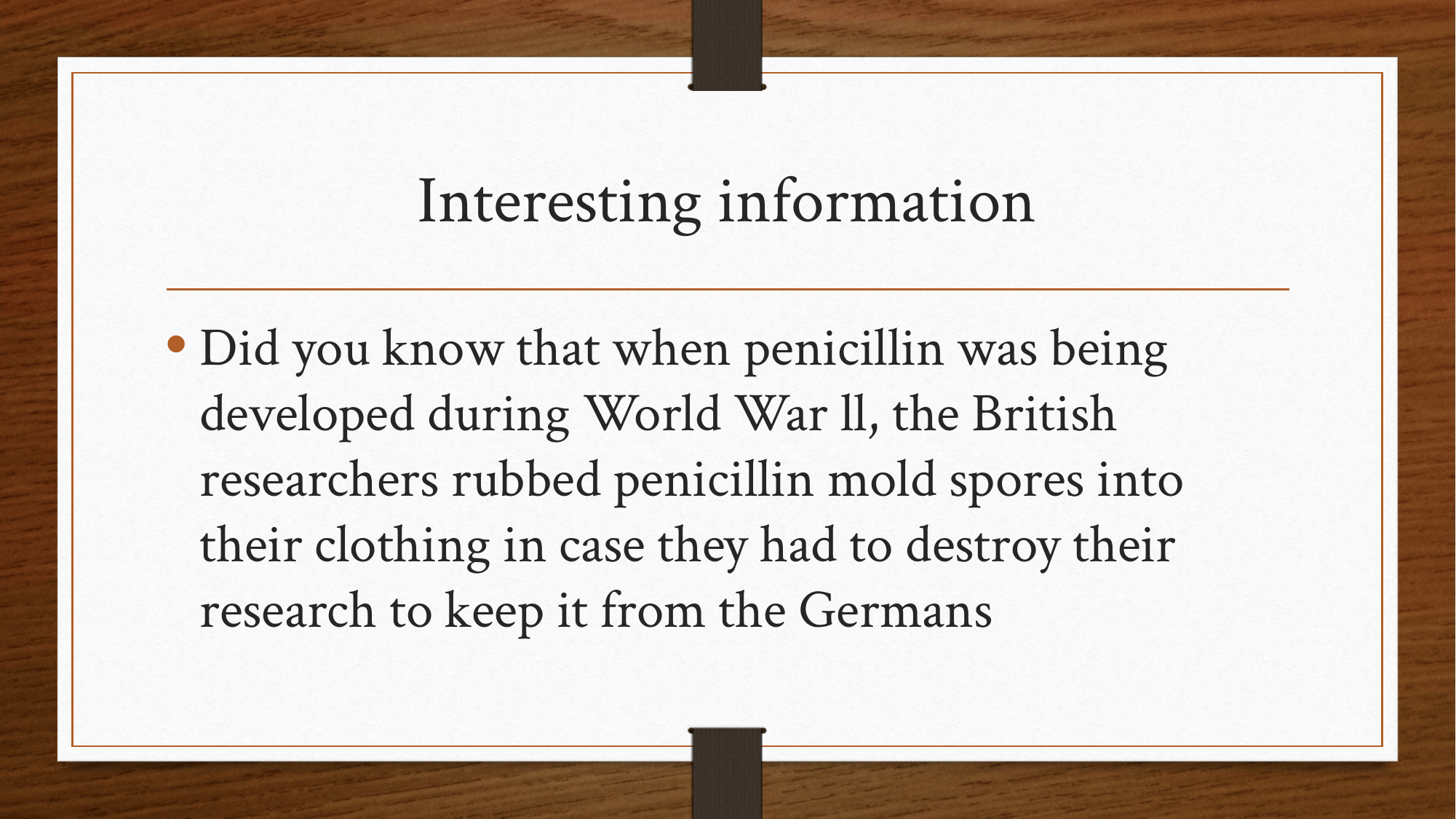

# Interesting information
Did you know that when penicillin was being developed during World War ll, the British researchers rubbed penicillin mold spores into their clothing in case they had to destroy their research to keep it from the Germans